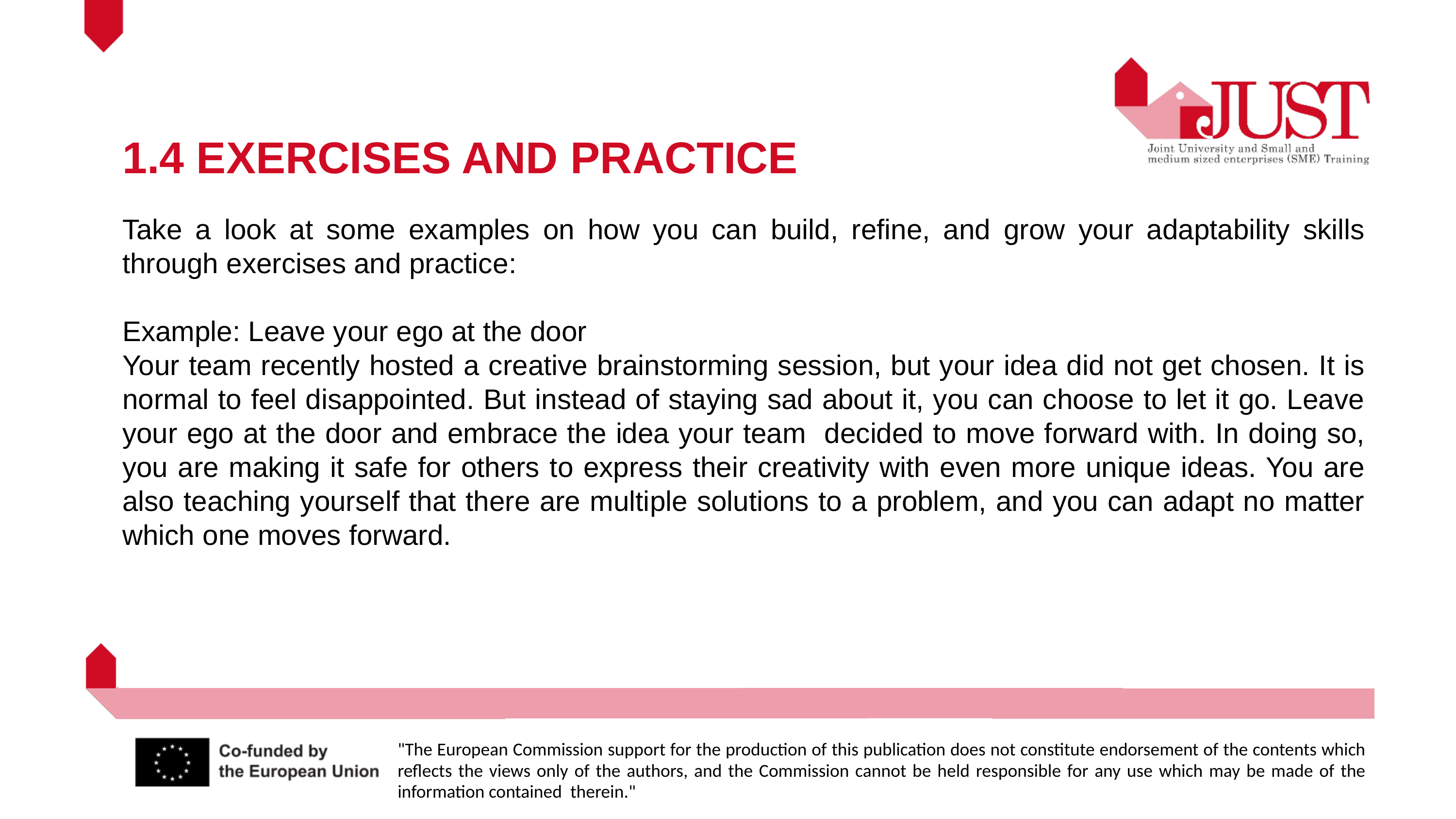

1.4 EXERCISES AND PRACTICE
Take a look at some examples on how you can build, refine, and grow your adaptability skills through exercises and practice:

Example: Leave your ego at the door
Your team recently hosted a creative brainstorming session, but your idea did not get chosen. It is normal to feel disappointed. But instead of staying sad about it, you can choose to let it go. Leave your ego at the door and embrace the idea your team  decided to move forward with. In doing so, you are making it safe for others to express their creativity with even more unique ideas. You are also teaching yourself that there are multiple solutions to a problem, and you can adapt no matter which one moves forward.